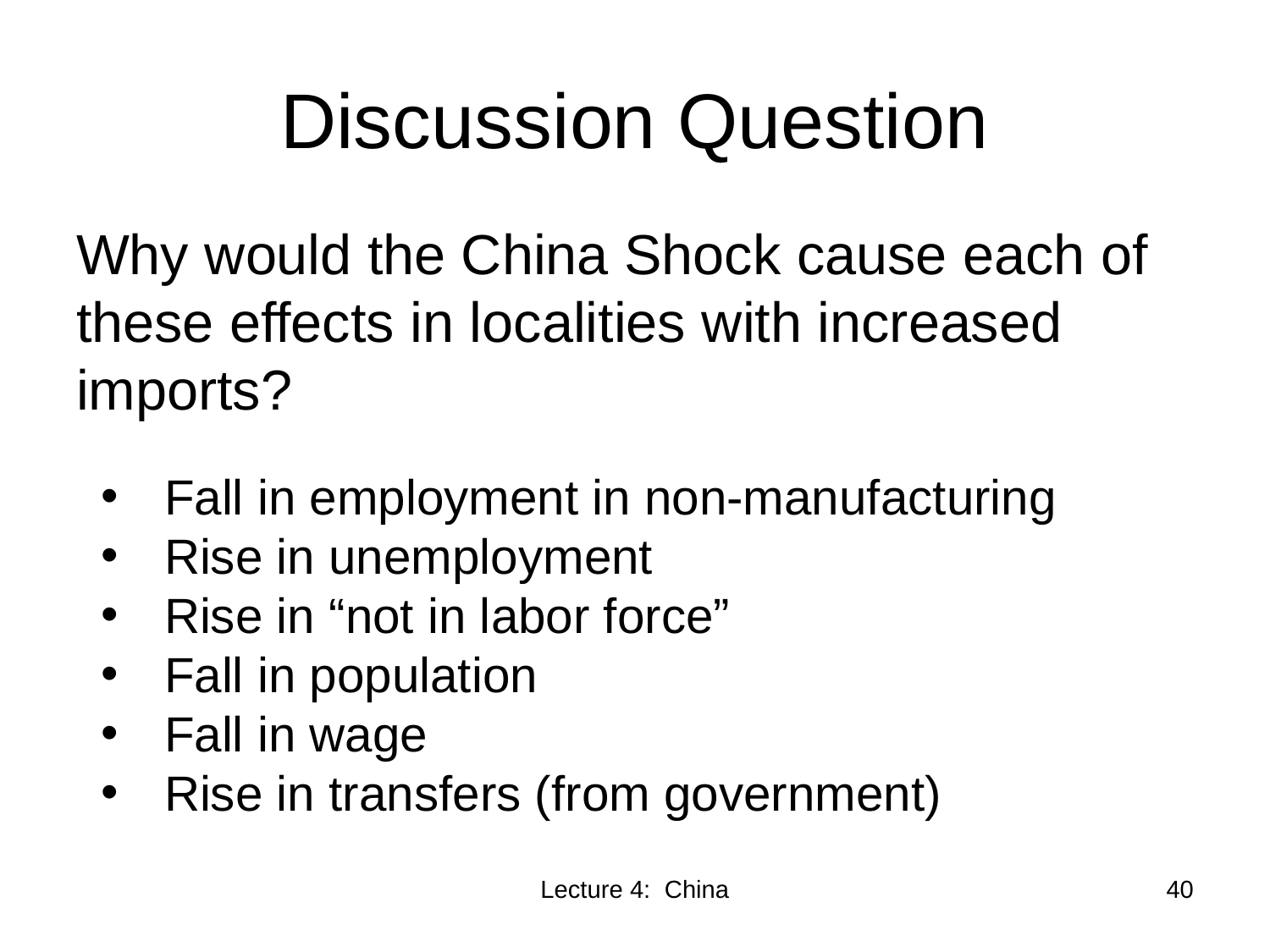

# Discussion Question
Why would the China Shock cause each of these effects in localities with increased imports?
Fall in employment in non-manufacturing
Rise in unemployment
Rise in “not in labor force”
Fall in population
Fall in wage
Rise in transfers (from government)
Lecture 4:  China
40